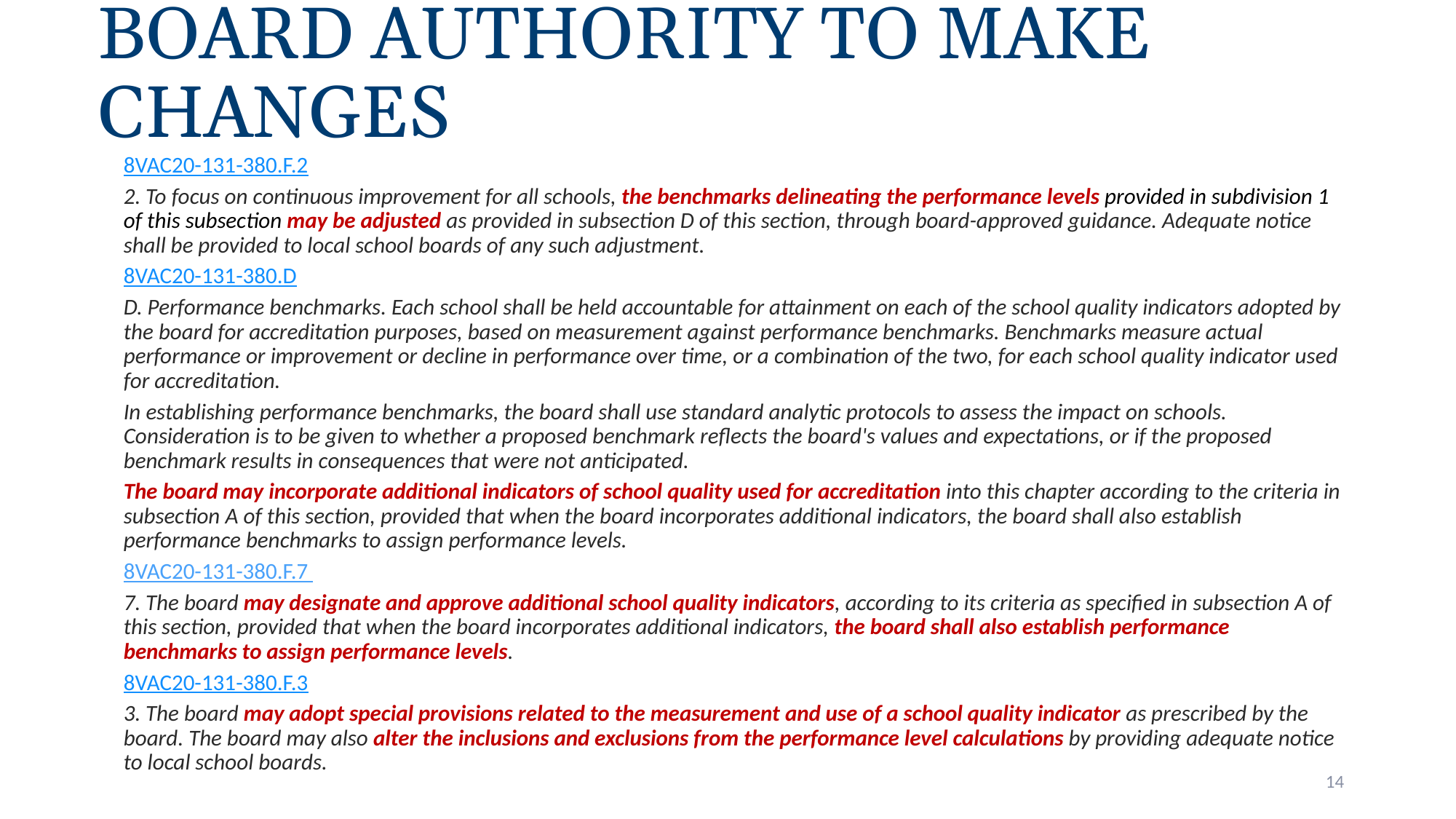

# Board Authority to Make changes
8VAC20-131-380.F.2
2. To focus on continuous improvement for all schools, the benchmarks delineating the performance levels provided in subdivision 1 of this subsection may be adjusted as provided in subsection D of this section, through board-approved guidance. Adequate notice shall be provided to local school boards of any such adjustment.
8VAC20-131-380.D
D. Performance benchmarks. Each school shall be held accountable for attainment on each of the school quality indicators adopted by the board for accreditation purposes, based on measurement against performance benchmarks. Benchmarks measure actual performance or improvement or decline in performance over time, or a combination of the two, for each school quality indicator used for accreditation.
In establishing performance benchmarks, the board shall use standard analytic protocols to assess the impact on schools. Consideration is to be given to whether a proposed benchmark reflects the board's values and expectations, or if the proposed benchmark results in consequences that were not anticipated.
The board may incorporate additional indicators of school quality used for accreditation into this chapter according to the criteria in subsection A of this section, provided that when the board incorporates additional indicators, the board shall also establish performance benchmarks to assign performance levels.
8VAC20-131-380.F.7
7. The board may designate and approve additional school quality indicators, according to its criteria as specified in subsection A of this section, provided that when the board incorporates additional indicators, the board shall also establish performance benchmarks to assign performance levels.
8VAC20-131-380.F.3
3. The board may adopt special provisions related to the measurement and use of a school quality indicator as prescribed by the board. The board may also alter the inclusions and exclusions from the performance level calculations by providing adequate notice to local school boards.

14